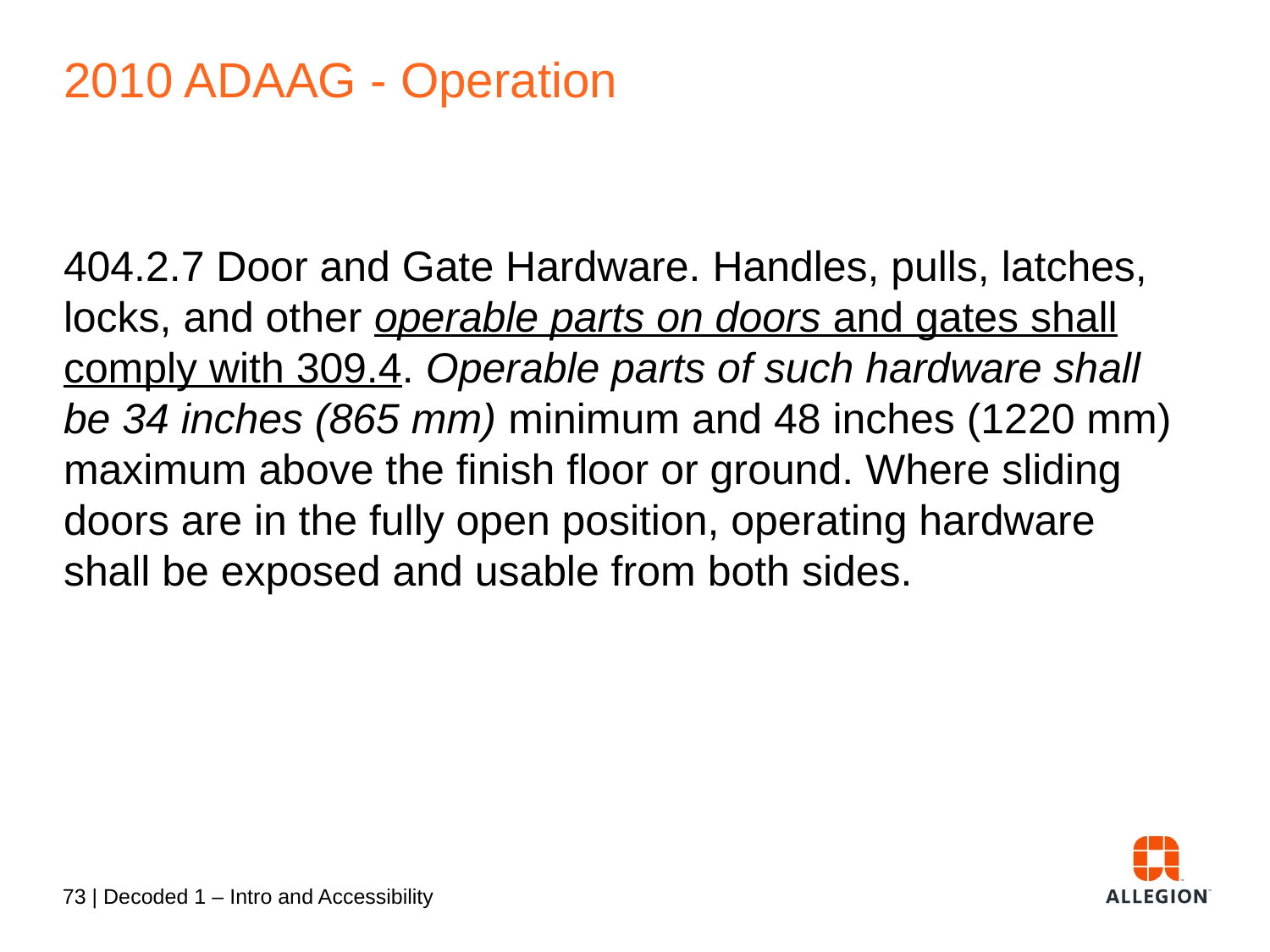

# 2010 ADAAG - Operation
404.2.7 Door and Gate Hardware. Handles, pulls, latches, locks, and other operable parts on doors and gates shall comply with 309.4. Operable parts of such hardware shall be 34 inches (865 mm) minimum and 48 inches (1220 mm) maximum above the finish floor or ground. Where sliding doors are in the fully open position, operating hardware shall be exposed and usable from both sides.